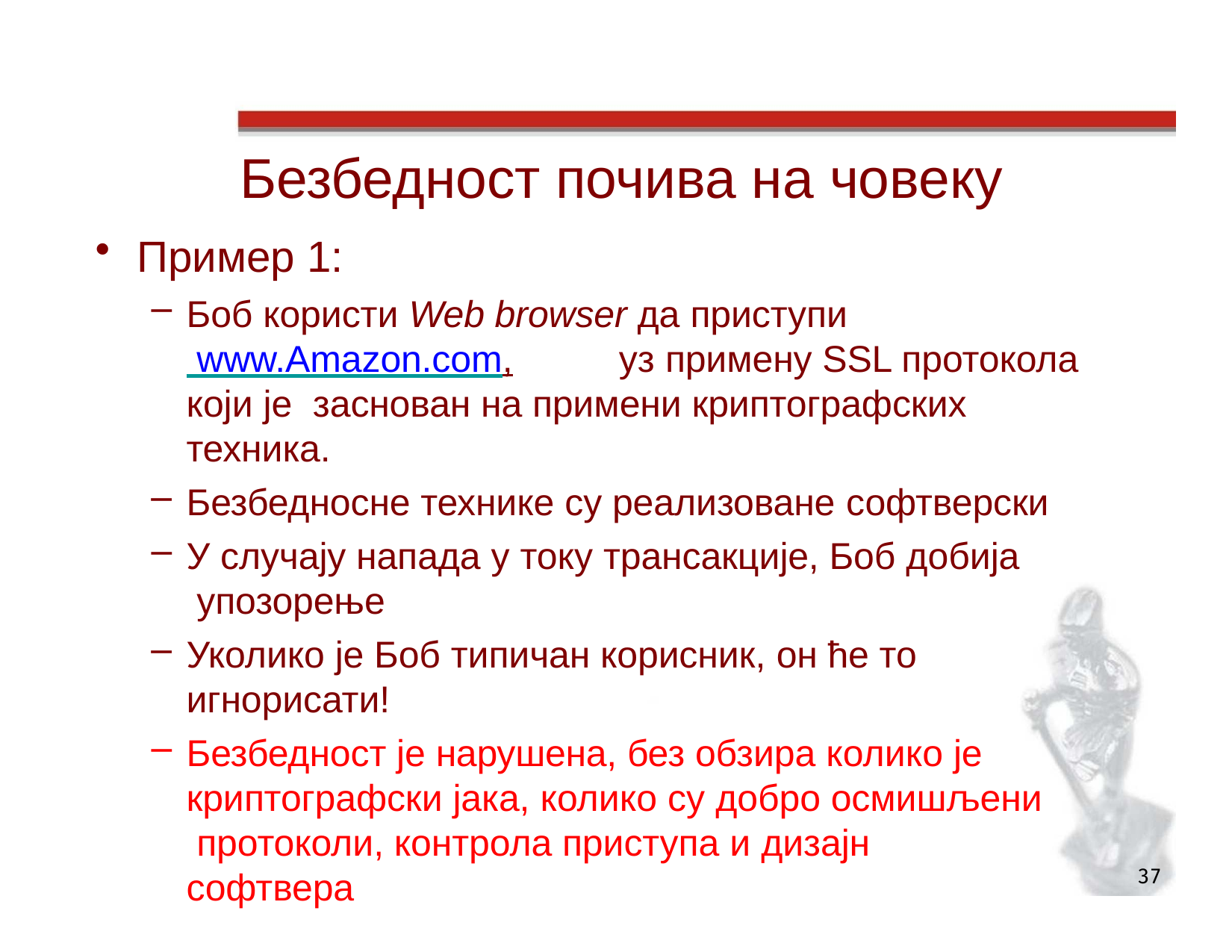

# Безбедност почива на човеку
Пример 1:
Боб користи Web browser да приступи  www.Amazon.com,	уз примену SSL протокола који је  заснован на примени криптографских техника.
Безбедносне технике су реализоване софтверски
У случају напада у току трансакције, Боб добија  упозорење
Уколико је Боб типичан корисник, он ће то игнорисати!
Безбедност је нарушена, без обзира колико је  криптографски јака, колико су добро осмишљени  протоколи, контрола приступа и дизајн софтвера

37